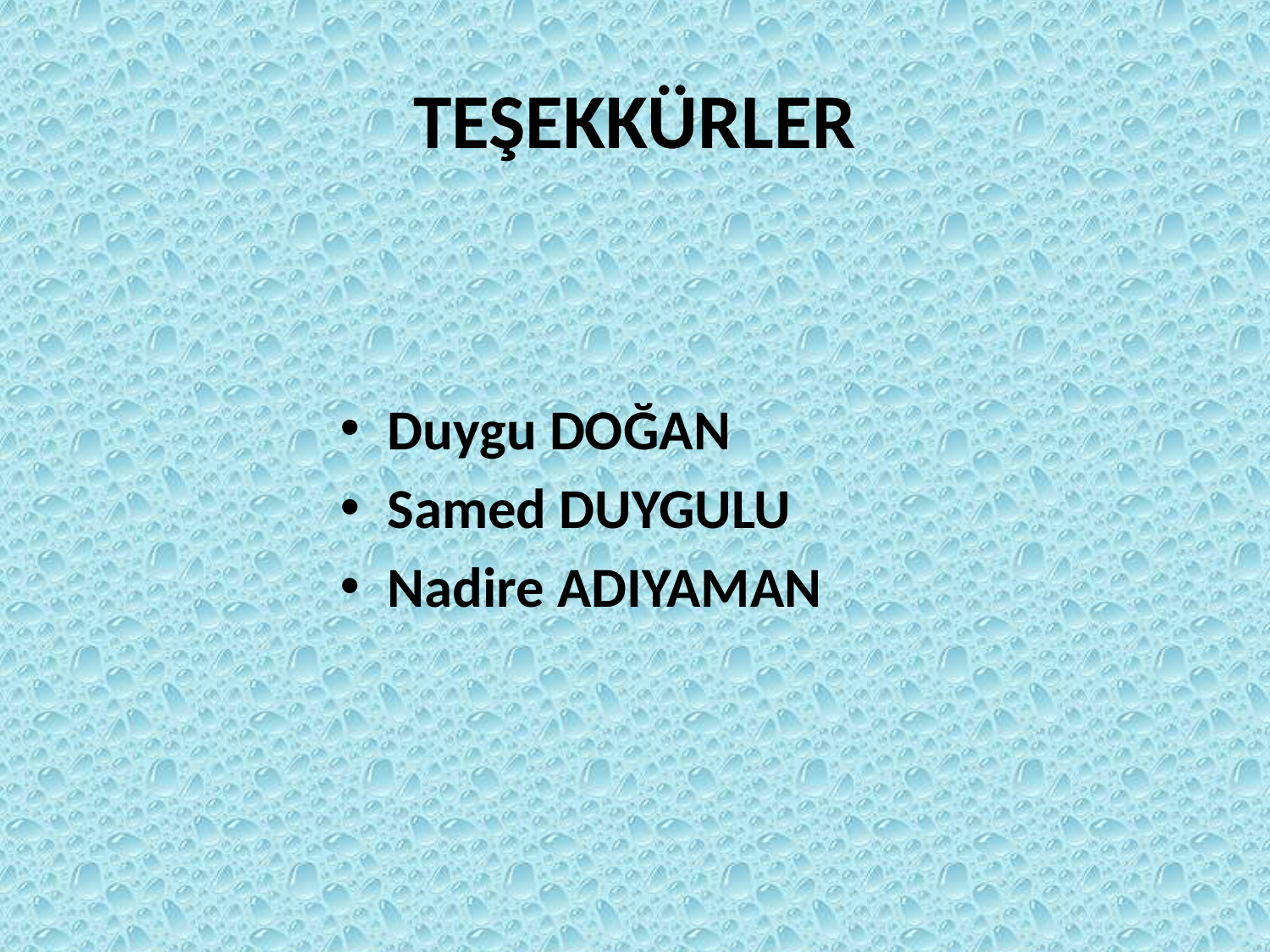

# TEŞEKKÜRLER
Duygu DOĞAN
Samed DUYGULU
Nadire ADIYAMAN